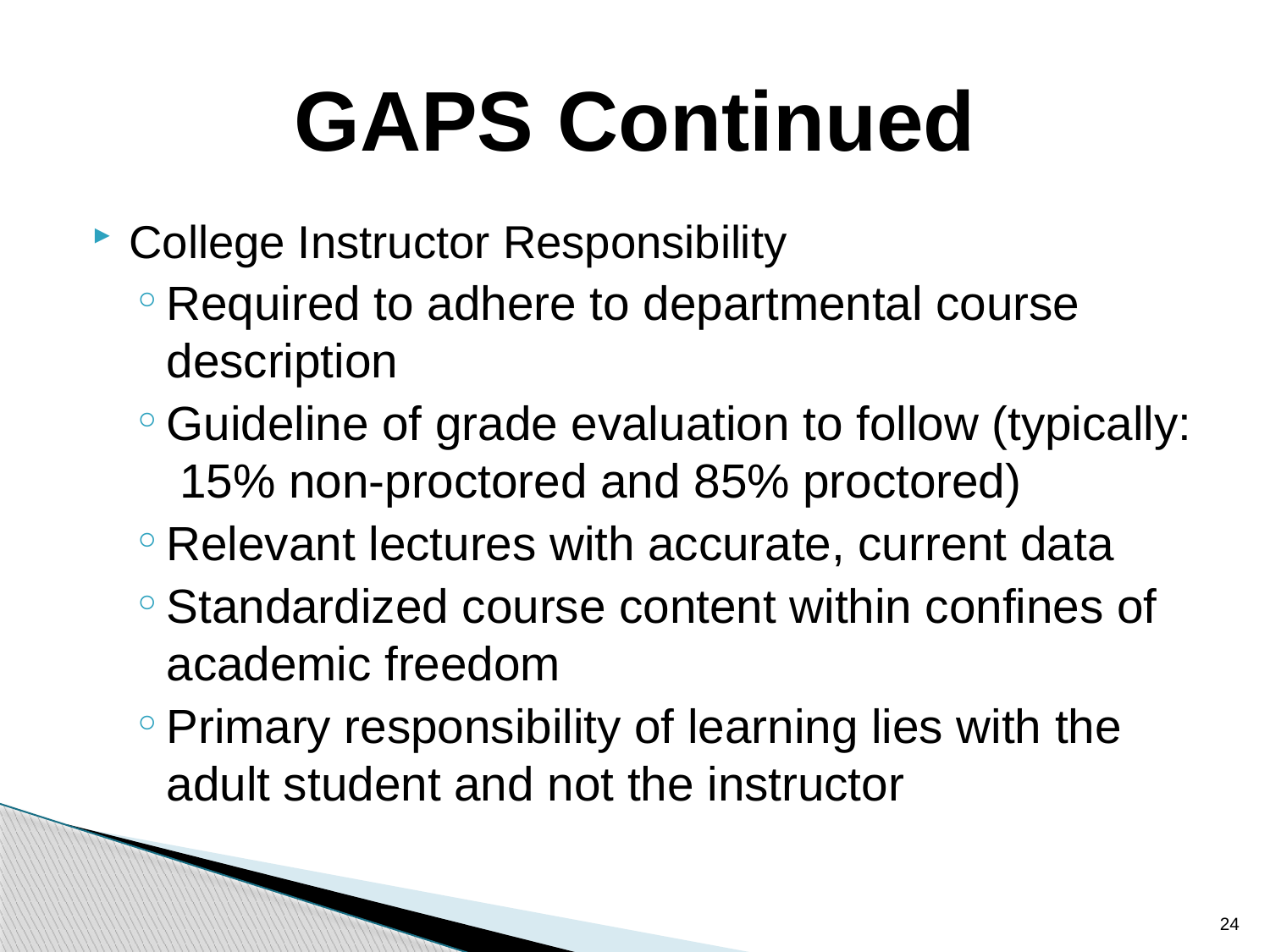

# GAPS Continued
College Instructor Responsibility
Required to adhere to departmental course description
Guideline of grade evaluation to follow (typically:  15% non-proctored and 85% proctored)
Relevant lectures with accurate, current data
Standardized course content within confines of academic freedom
Primary responsibility of learning lies with the adult student and not the instructor

24